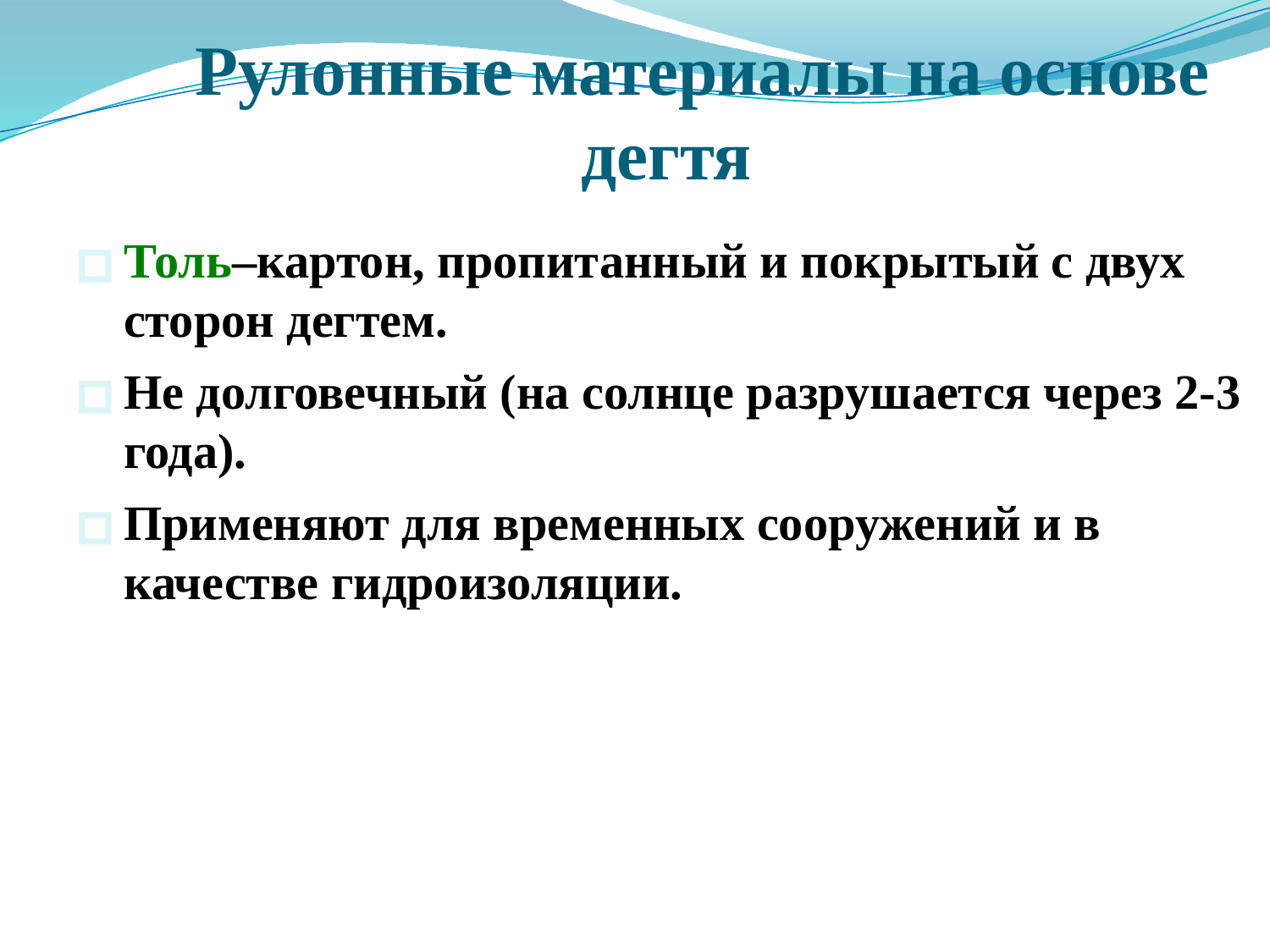

# Рулонные материалы на основе дегтя
Толь–картон, пропитанный и покрытый с двух сторон дегтем.
Не долговечный (на солнце разрушается через 2-3 года).
Применяют для временных сооружений и в качестве гидроизоляции.